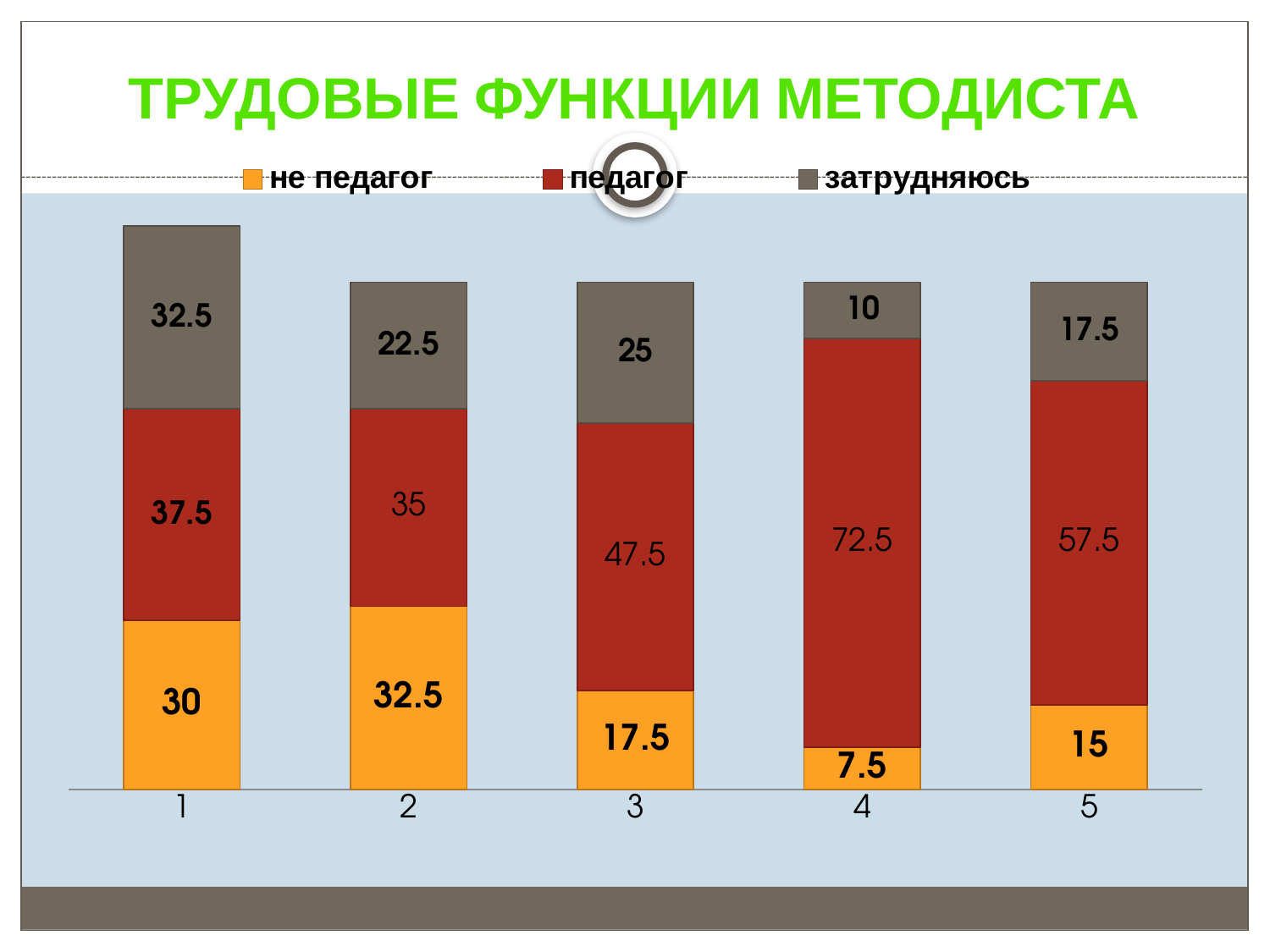

# Трудовые функции методиста

### Chart

| Category | не педагог | педагог | затрудняюсь |
|---|---|---|---|
| 1 | 30.0 | 37.5 | 32.5 |
| 2 | 32.5 | 35.0 | 22.5 |
| 3 | 17.5 | 47.5 | 25.0 |
| 4 | 7.5 | 72.5 | 10.0 |
| 5 | 15.0 | 57.5 | 17.5 |